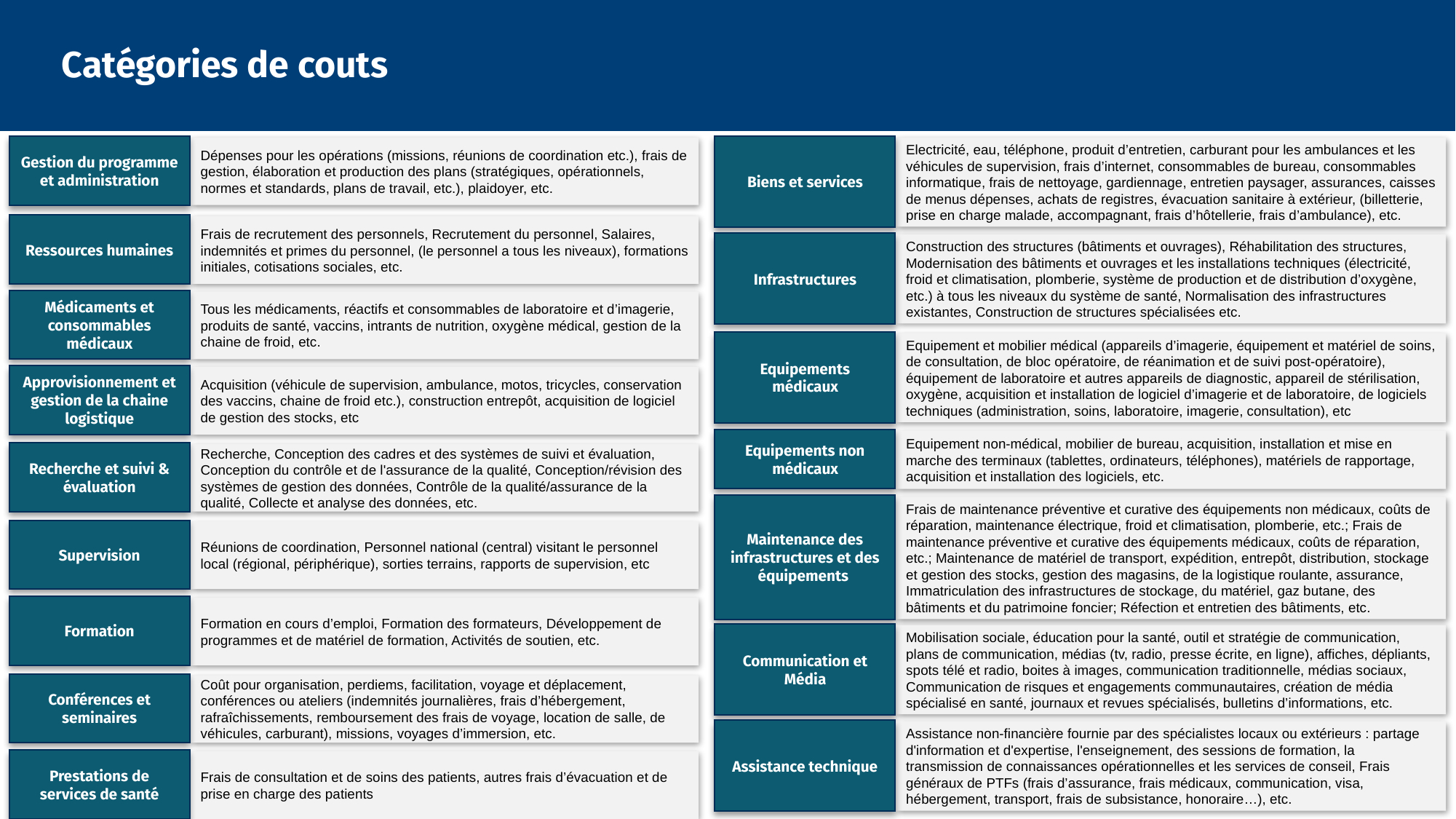

# Catégories de couts
Gestion du programme et administration
Biens et services
Dépenses pour les opérations (missions, réunions de coordination etc.), frais de gestion, élaboration et production des plans (stratégiques, opérationnels, normes et standards, plans de travail, etc.), plaidoyer, etc.
Electricité, eau, téléphone, produit d’entretien, carburant pour les ambulances et les véhicules de supervision, frais d’internet, consommables de bureau, consommables informatique, frais de nettoyage, gardiennage, entretien paysager, assurances, caisses de menus dépenses, achats de registres, évacuation sanitaire à extérieur, (billetterie, prise en charge malade, accompagnant, frais d’hôtellerie, frais d’ambulance), etc.
Ressources humaines
Frais de recrutement des personnels, Recrutement du personnel, Salaires, indemnités et primes du personnel, (le personnel a tous les niveaux), formations initiales, cotisations sociales, etc.
Infrastructures
Construction des structures (bâtiments et ouvrages), Réhabilitation des structures, Modernisation des bâtiments et ouvrages et les installations techniques (électricité, froid et climatisation, plomberie, système de production et de distribution d’oxygène, etc.) à tous les niveaux du système de santé, Normalisation des infrastructures existantes, Construction de structures spécialisées etc.
Médicaments et consommables médicaux
Tous les médicaments, réactifs et consommables de laboratoire et d’imagerie, produits de santé, vaccins, intrants de nutrition, oxygène médical, gestion de la chaine de froid, etc.
Equipements médicaux
Equipement et mobilier médical (appareils d’imagerie, équipement et matériel de soins, de consultation, de bloc opératoire, de réanimation et de suivi post-opératoire), équipement de laboratoire et autres appareils de diagnostic, appareil de stérilisation, oxygène, acquisition et installation de logiciel d’imagerie et de laboratoire, de logiciels techniques (administration, soins, laboratoire, imagerie, consultation), etc
Approvisionnement et gestion de la chaine logistique
Acquisition (véhicule de supervision, ambulance, motos, tricycles, conservation des vaccins, chaine de froid etc.), construction entrepôt, acquisition de logiciel de gestion des stocks, etc
Equipements non médicaux
Equipement non-médical, mobilier de bureau, acquisition, installation et mise en marche des terminaux (tablettes, ordinateurs, téléphones), matériels de rapportage, acquisition et installation des logiciels, etc.
Recherche et suivi & évaluation
Recherche, Conception des cadres et des systèmes de suivi et évaluation, Conception du contrôle et de l'assurance de la qualité, Conception/révision des systèmes de gestion des données, Contrôle de la qualité/assurance de la qualité, Collecte et analyse des données, etc.
Maintenance des infrastructures et des équipements
Frais de maintenance préventive et curative des équipements non médicaux, coûts de réparation, maintenance électrique, froid et climatisation, plomberie, etc.; Frais de maintenance préventive et curative des équipements médicaux, coûts de réparation, etc.; Maintenance de matériel de transport, expédition, entrepôt, distribution, stockage et gestion des stocks, gestion des magasins, de la logistique roulante, assurance, Immatriculation des infrastructures de stockage, du matériel, gaz butane, des bâtiments et du patrimoine foncier; Réfection et entretien des bâtiments, etc.
Supervision
Réunions de coordination, Personnel national (central) visitant le personnel local (régional, périphérique), sorties terrains, rapports de supervision, etc
Formation
Formation en cours d’emploi, Formation des formateurs, Développement de programmes et de matériel de formation, Activités de soutien, etc.
Communication et Média
Mobilisation sociale, éducation pour la santé, outil et stratégie de communication, plans de communication, médias (tv, radio, presse écrite, en ligne), affiches, dépliants, spots télé et radio, boites à images, communication traditionnelle, médias sociaux, Communication de risques et engagements communautaires, création de média spécialisé en santé, journaux et revues spécialisés, bulletins d’informations, etc.
Conférences et seminaires
Coût pour organisation, perdiems, facilitation, voyage et déplacement, conférences ou ateliers (indemnités journalières, frais d’hébergement, rafraîchissements, remboursement des frais de voyage, location de salle, de véhicules, carburant), missions, voyages d’immersion, etc.
Assistance technique
Assistance non-financière fournie par des spécialistes locaux ou extérieurs : partage d'information et d'expertise, l'enseignement, des sessions de formation, la transmission de connaissances opérationnelles et les services de conseil, Frais généraux de PTFs (frais d’assurance, frais médicaux, communication, visa, hébergement, transport, frais de subsistance, honoraire…), etc.
Prestations de services de santé
Frais de consultation et de soins des patients, autres frais d’évacuation et de prise en charge des patients